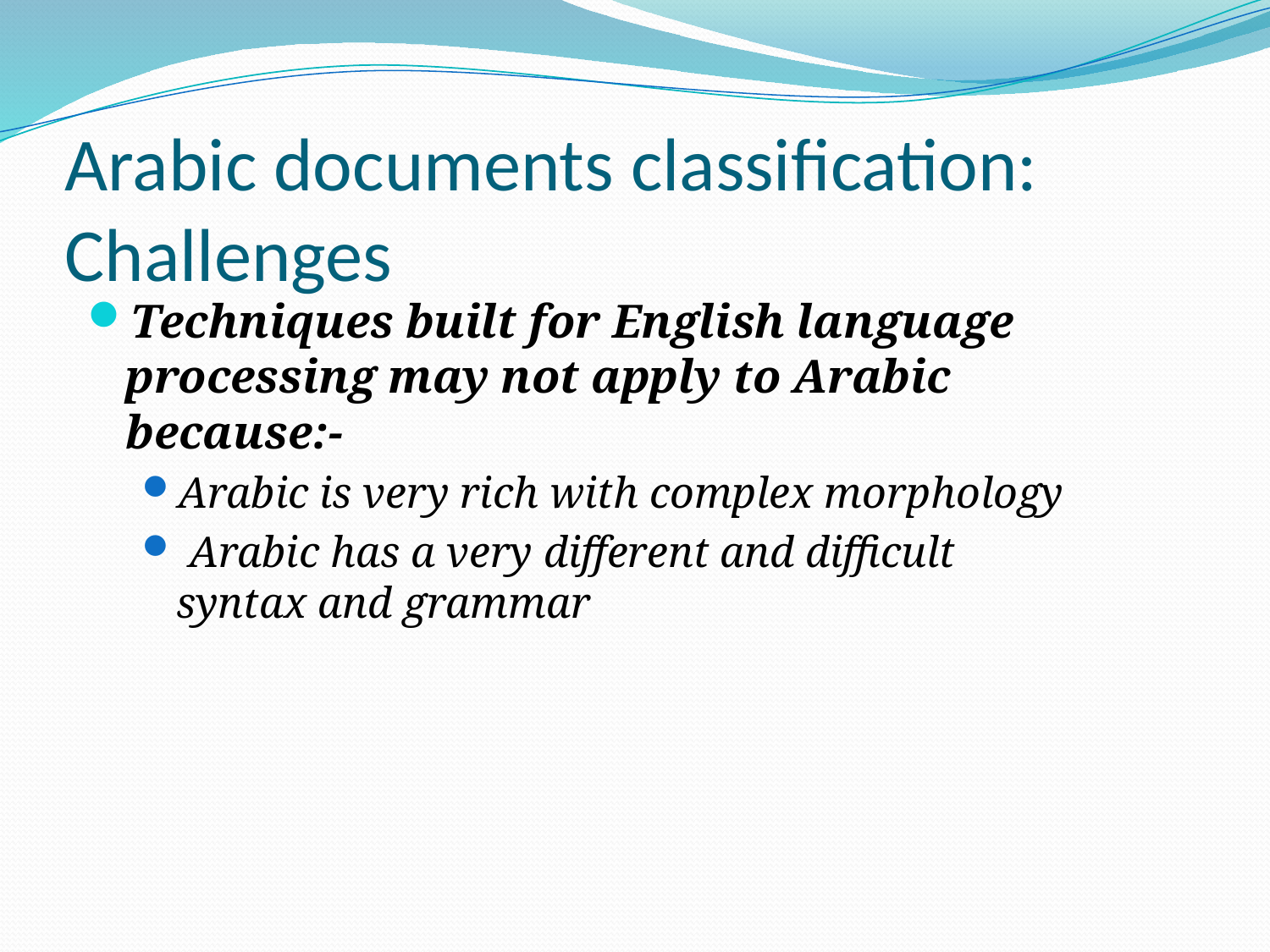

# Arabic documents classification: Challenges
Techniques built for English language processing may not apply to Arabic because:-
Arabic is very rich with complex morphology
 Arabic has a very different and difficult syntax and grammar